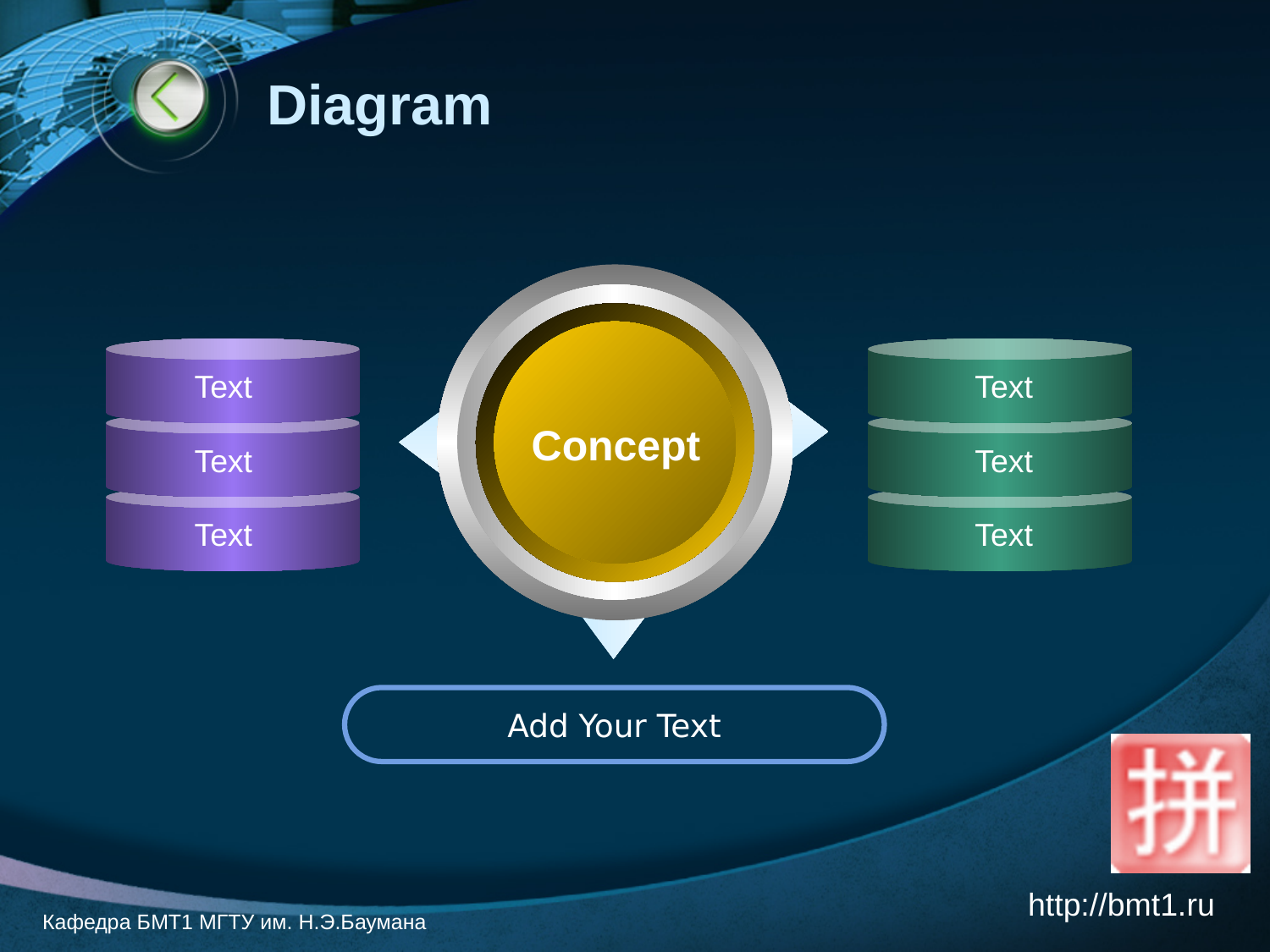

# Diagram

Text
Text

Concept

Text
Text

Text
Text
Add Your Text
http://bmt1.ru
Кафедра БМТ1 МГТУ им. Н.Э.Баумана